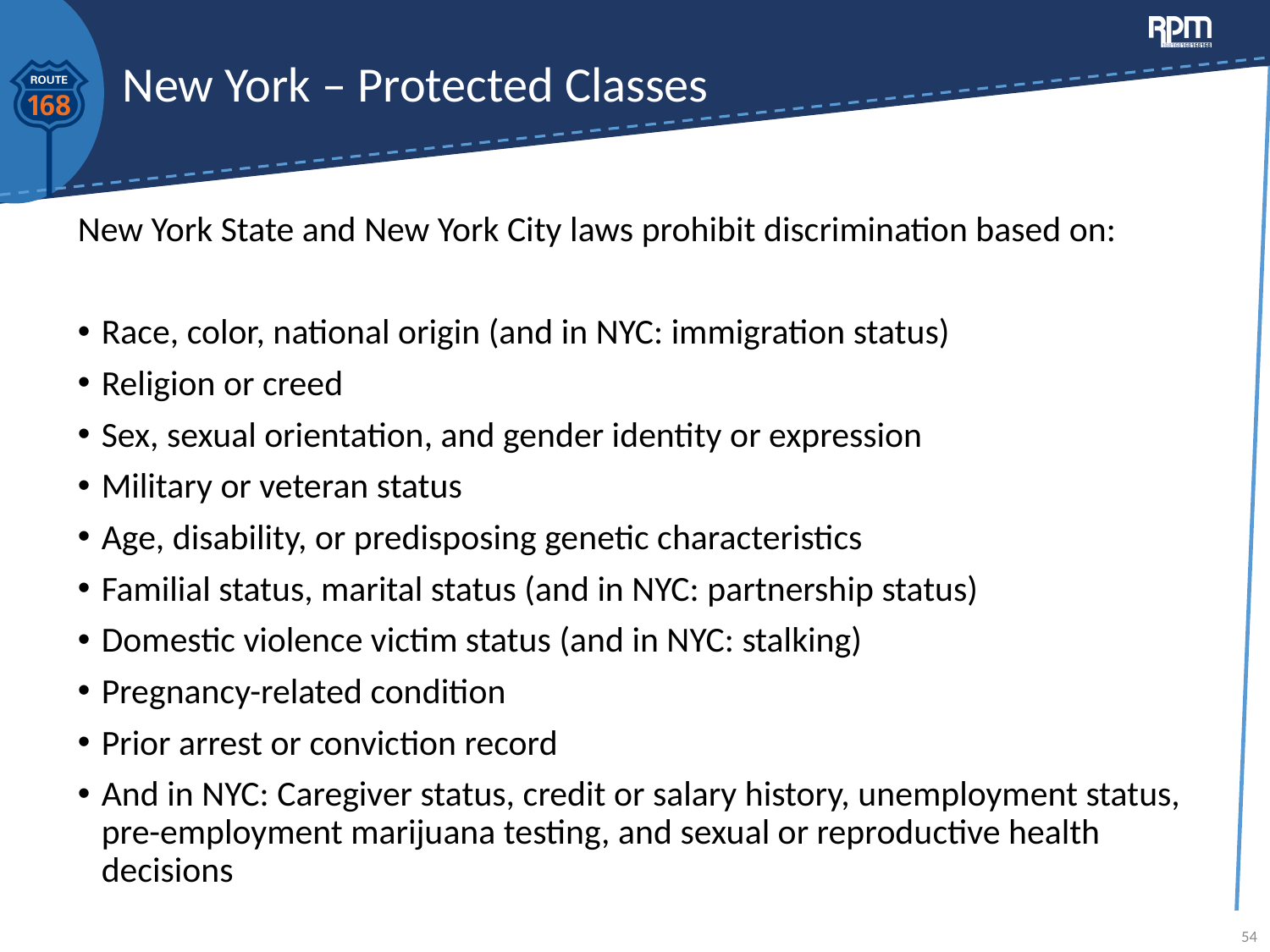

# New York – Protected Classes
New York State and New York City laws prohibit discrimination based on:

Race, color, national origin (and in NYC: immigration status)
Religion or creed
Sex, sexual orientation, and gender identity or expression
Military or veteran status
Age, disability, or predisposing genetic characteristics
Familial status, marital status (and in NYC: partnership status)
Domestic violence victim status (and in NYC: stalking)
Pregnancy-related condition
Prior arrest or conviction record
And in NYC: Caregiver status, credit or salary history, unemployment status, pre-employment marijuana testing, and sexual or reproductive health decisions

54